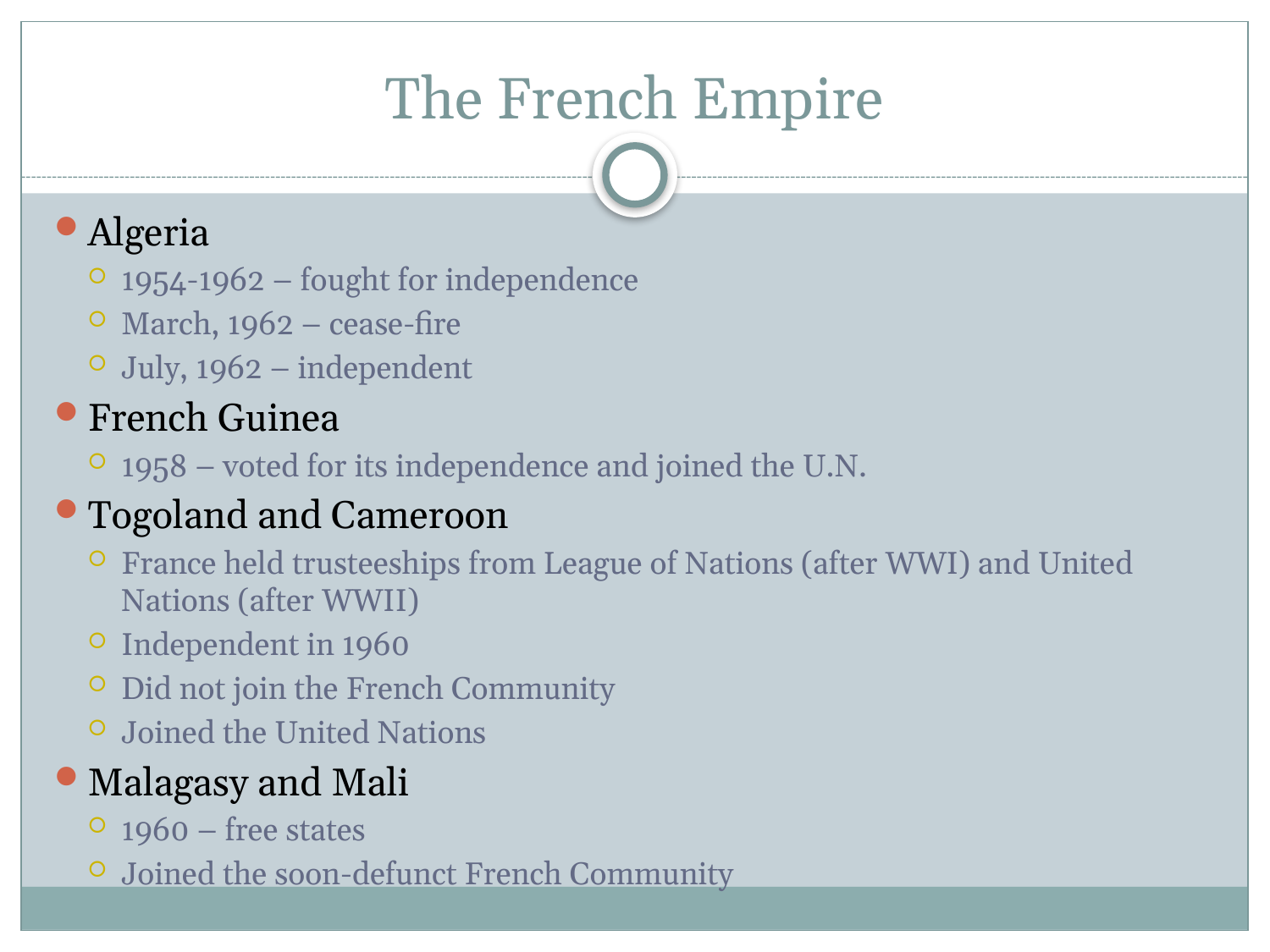

# The French Empire
Algeria
1954-1962 – fought for independence
March, 1962 – cease-fire
July, 1962 – independent
French Guinea
1958 – voted for its independence and joined the U.N.
Togoland and Cameroon
France held trusteeships from League of Nations (after WWI) and United Nations (after WWII)
Independent in 1960
Did not join the French Community
Joined the United Nations
Malagasy and Mali
1960 – free states
Joined the soon-defunct French Community